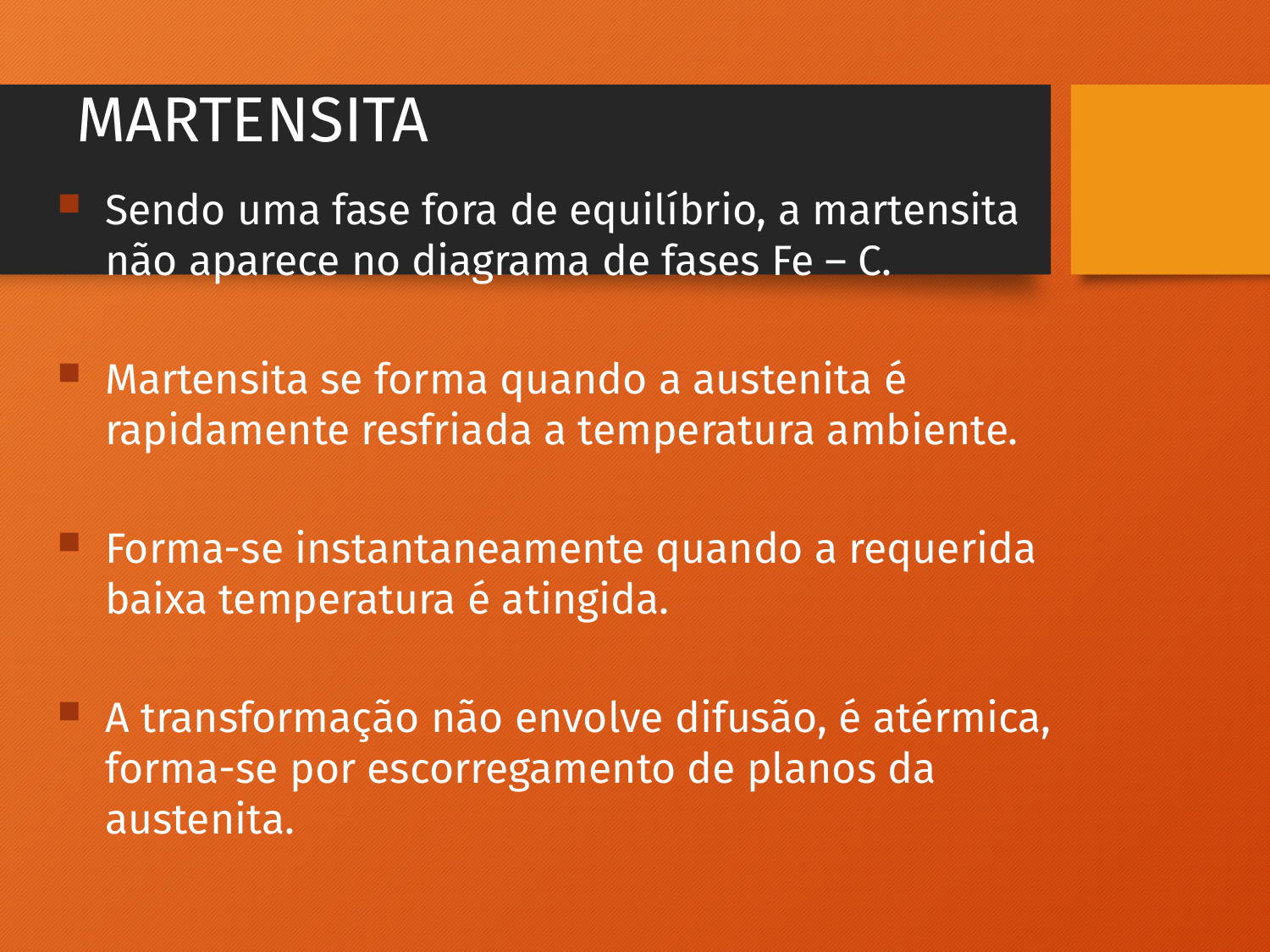

# MARTENSITA
Sendo uma fase fora de equilíbrio, a martensita não aparece no diagrama de fases Fe – C.

Martensita se forma quando a austenita é rapidamente resfriada a temperatura ambiente.

Forma-se instantaneamente quando a requerida baixa temperatura é atingida.

A transformação não envolve difusão, é atérmica, forma-se por escorregamento de planos da austenita.